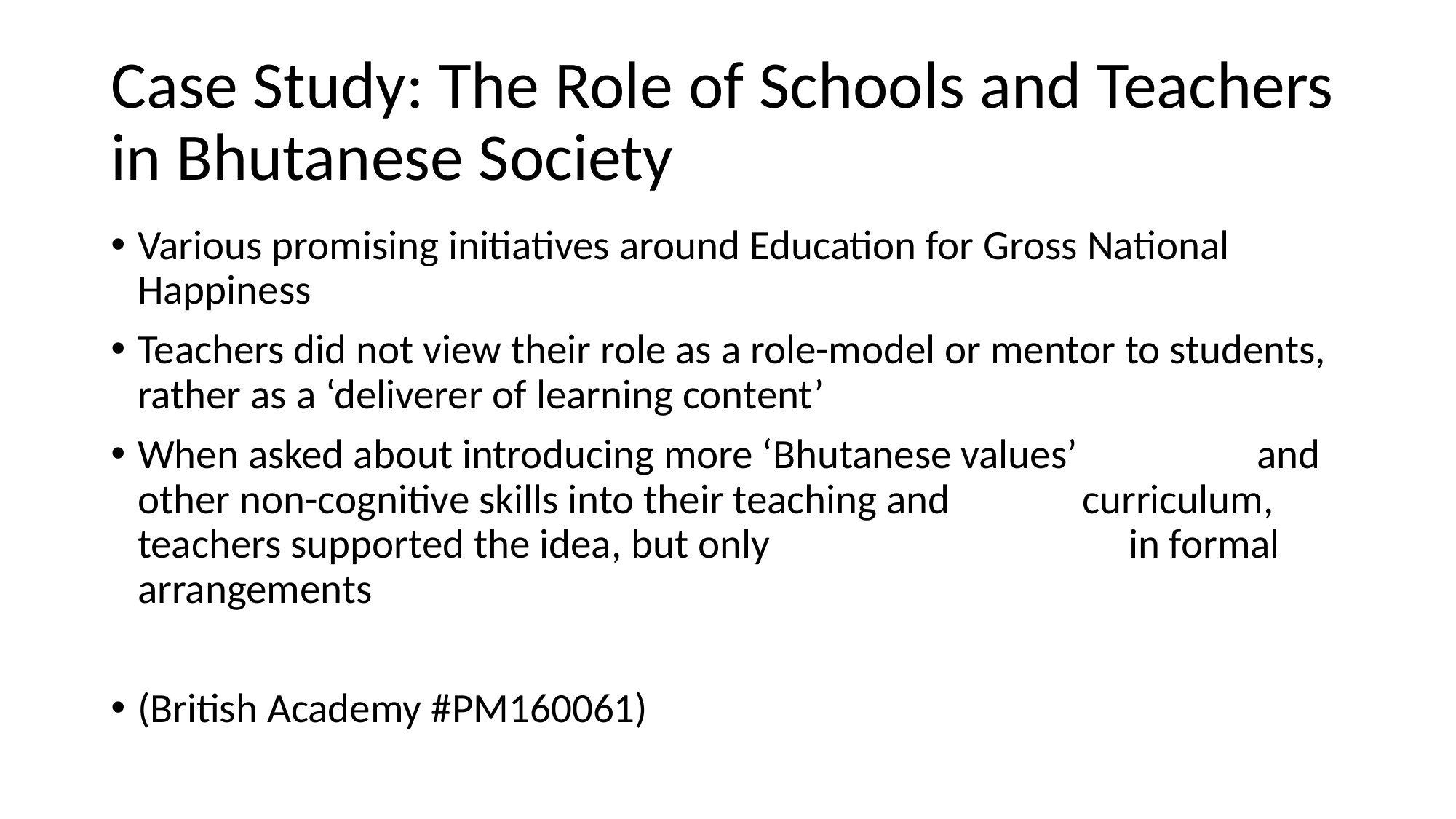

# Case Study: The Role of Schools and Teachers in Bhutanese Society
Various promising initiatives around Education for Gross National Happiness
Teachers did not view their role as a role-model or mentor to students, rather as a ‘deliverer of learning content’
When asked about introducing more ‘Bhutanese values’                   and other non-cognitive skills into their teaching and              curriculum, teachers supported the idea, but only                                      in formal arrangements

(British Academy #PM160061)